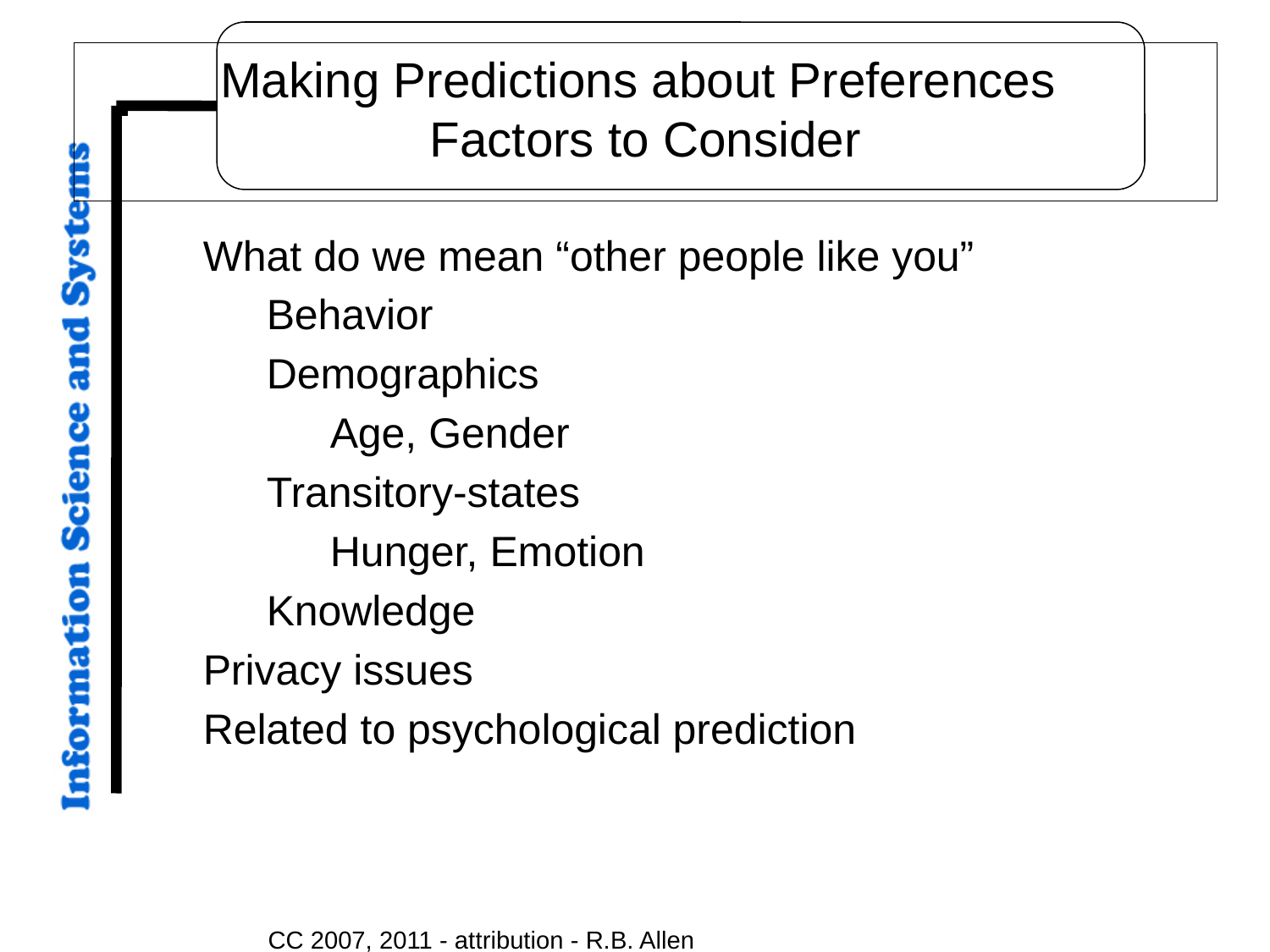

# Making Predictions about Preferences Factors to Consider
What do we mean “other people like you”
Behavior
Demographics
Age, Gender
Transitory-states
Hunger, Emotion
Knowledge
Privacy issues
Related to psychological prediction
CC 2007, 2011 - attribution - R.B. Allen